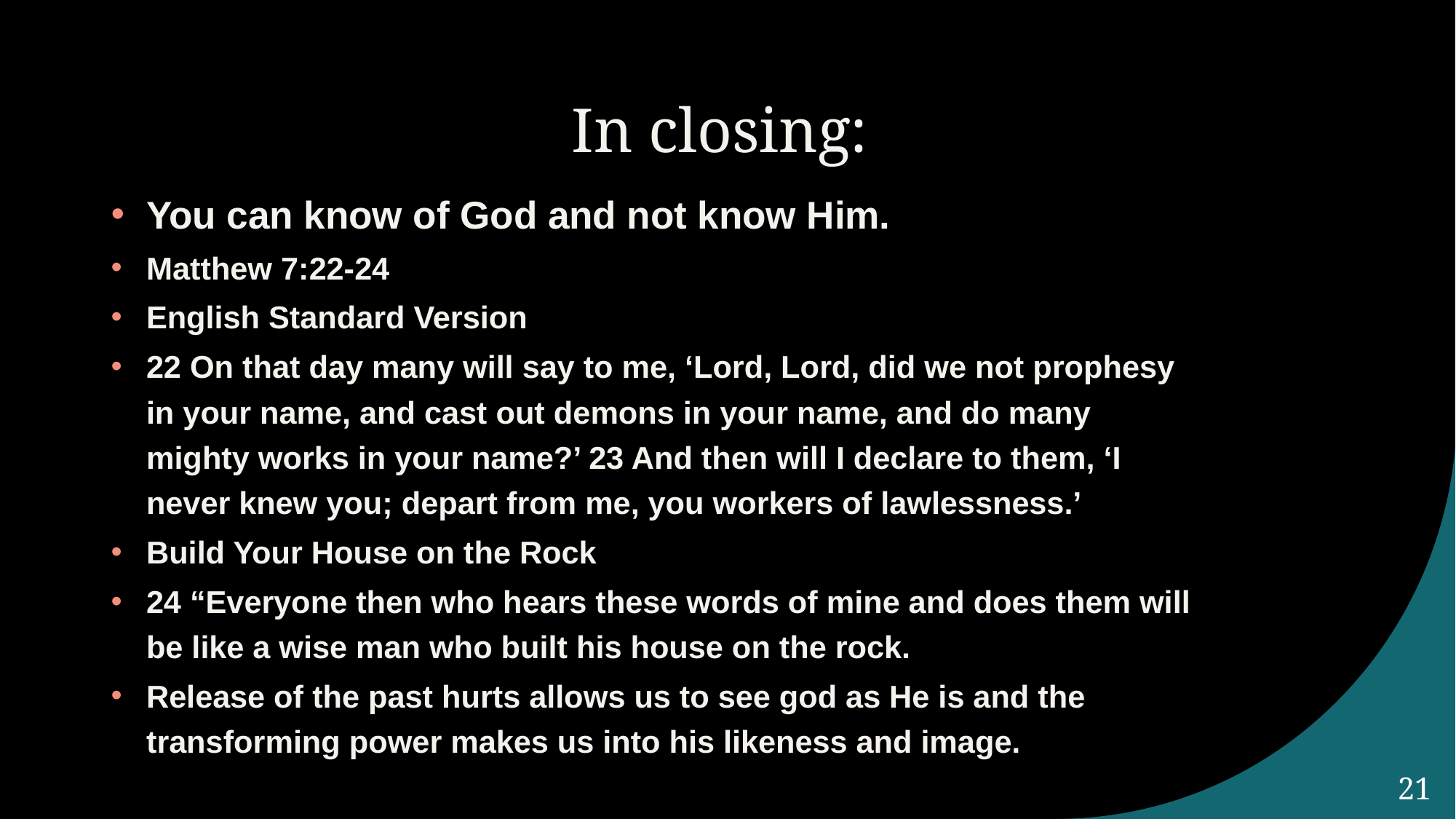

# In closing:
You can know of God and not know Him.
Matthew 7:22-24
English Standard Version
22 On that day many will say to me, ‘Lord, Lord, did we not prophesy in your name, and cast out demons in your name, and do many mighty works in your name?’ 23 And then will I declare to them, ‘I never knew you; depart from me, you workers of lawlessness.’
Build Your House on the Rock
24 “Everyone then who hears these words of mine and does them will be like a wise man who built his house on the rock.
Release of the past hurts allows us to see god as He is and the transforming power makes us into his likeness and image.

21